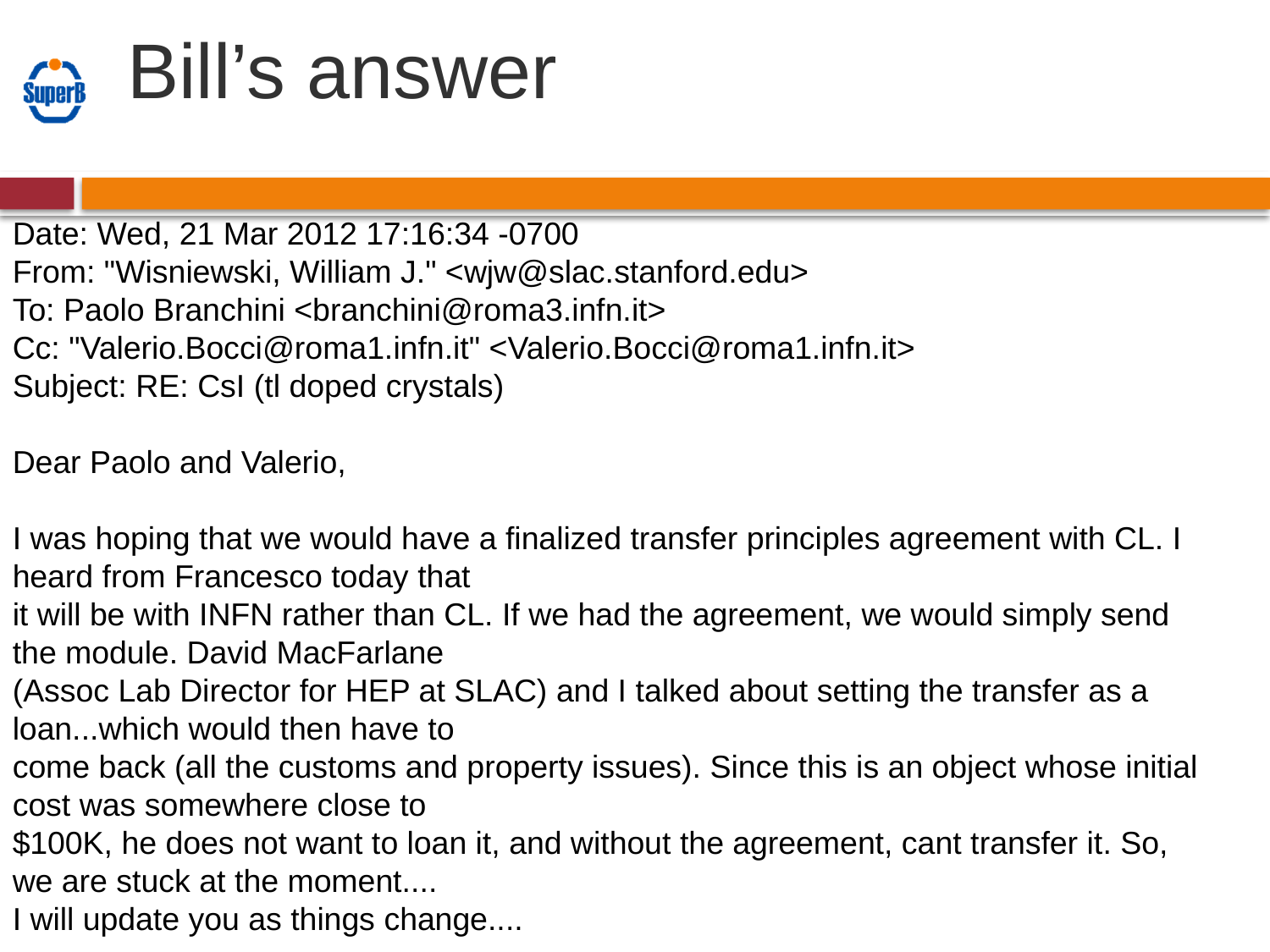

# Bill’s answer
Date: Wed, 21 Mar 2012 17:16:34 -0700
From: "Wisniewski, William J." <wjw@slac.stanford.edu>
To: Paolo Branchini <branchini@roma3.infn.it>
Cc: "Valerio.Bocci@roma1.infn.it" <Valerio.Bocci@roma1.infn.it>
Subject: RE: CsI (tl doped crystals)

Dear Paolo and Valerio,

I was hoping that we would have a finalized transfer principles agreement with CL. I heard from Francesco today that
it will be with INFN rather than CL. If we had the agreement, we would simply send the module. David MacFarlane
(Assoc Lab Director for HEP at SLAC) and I talked about setting the transfer as a loan...which would then have to
come back (all the customs and property issues). Since this is an object whose initial cost was somewhere close to
$100K, he does not want to loan it, and without the agreement, cant transfer it. So, we are stuck at the moment....
I will update you as things change....